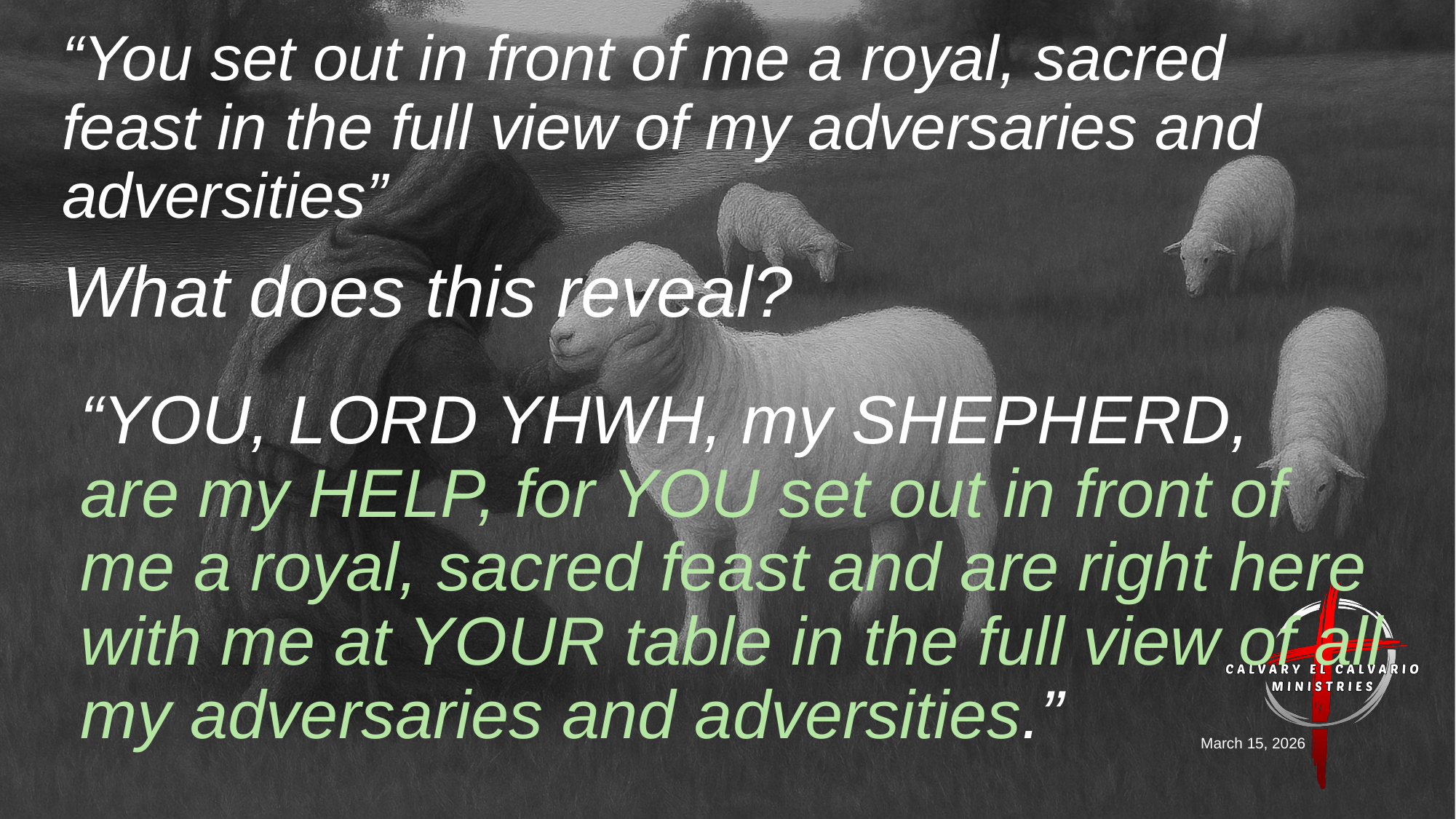

# “You set out in front of me a royal, sacred feast in the full view of my adversaries and adversities”
What does this reveal?
“YOU, LORD YHWH, my SHEPHERD,
are my HELP, for YOU set out in front of me a royal, sacred feast and are right here with me at YOUR table in the full view of all my adversaries and adversities.”